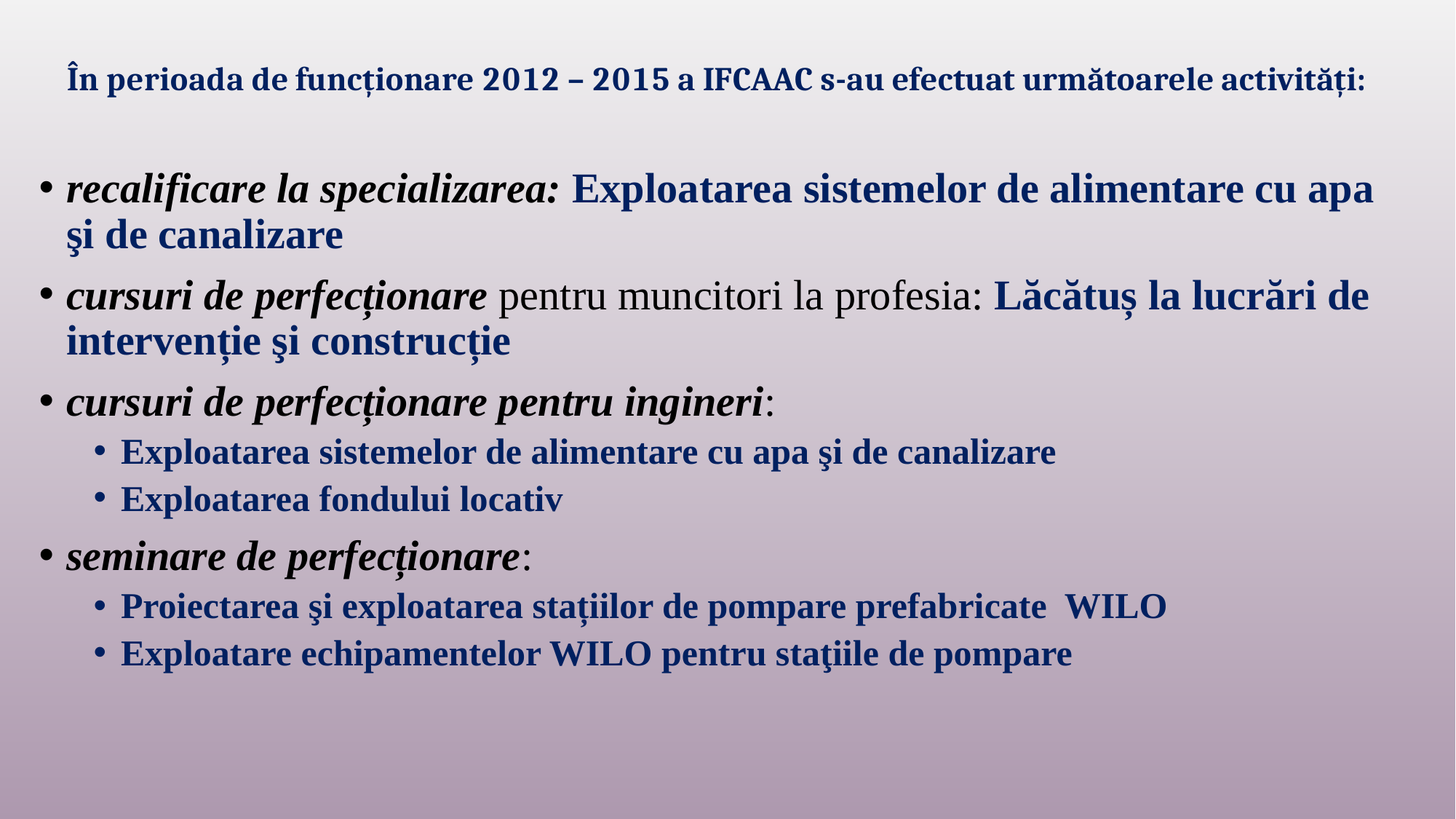

# În perioada de funcţionare 2012 – 2015 a IFCAAC s-au efectuat următoarele activităţi:
recalificare la specializarea: Exploatarea sistemelor de alimentare cu apa şi de canalizare
cursuri de perfecționare pentru muncitori la profesia: Lăcătuș la lucrări de intervenție şi construcție
cursuri de perfecționare pentru ingineri:
Exploatarea sistemelor de alimentare cu apa şi de canalizare
Exploatarea fondului locativ
seminare de perfecționare:
Proiectarea şi exploatarea stațiilor de pompare prefabricate  WILO
Exploatare echipamentelor WILO pentru staţiile de pompare